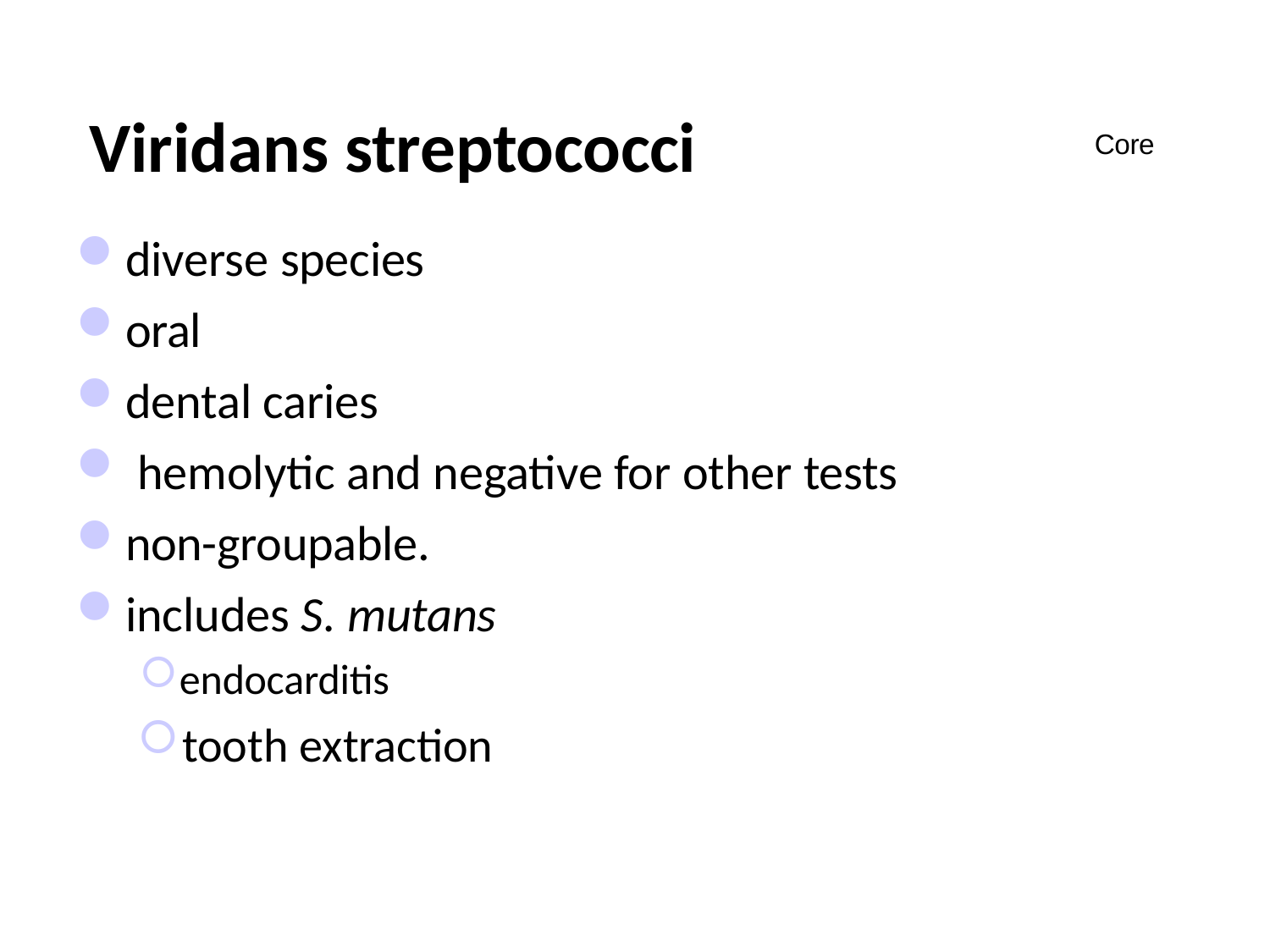

# Viridans streptococci
Core
diverse species
oral
dental caries
 hemolytic and negative for other tests
non-groupable.
includes S. mutans
endocarditis
tooth extraction